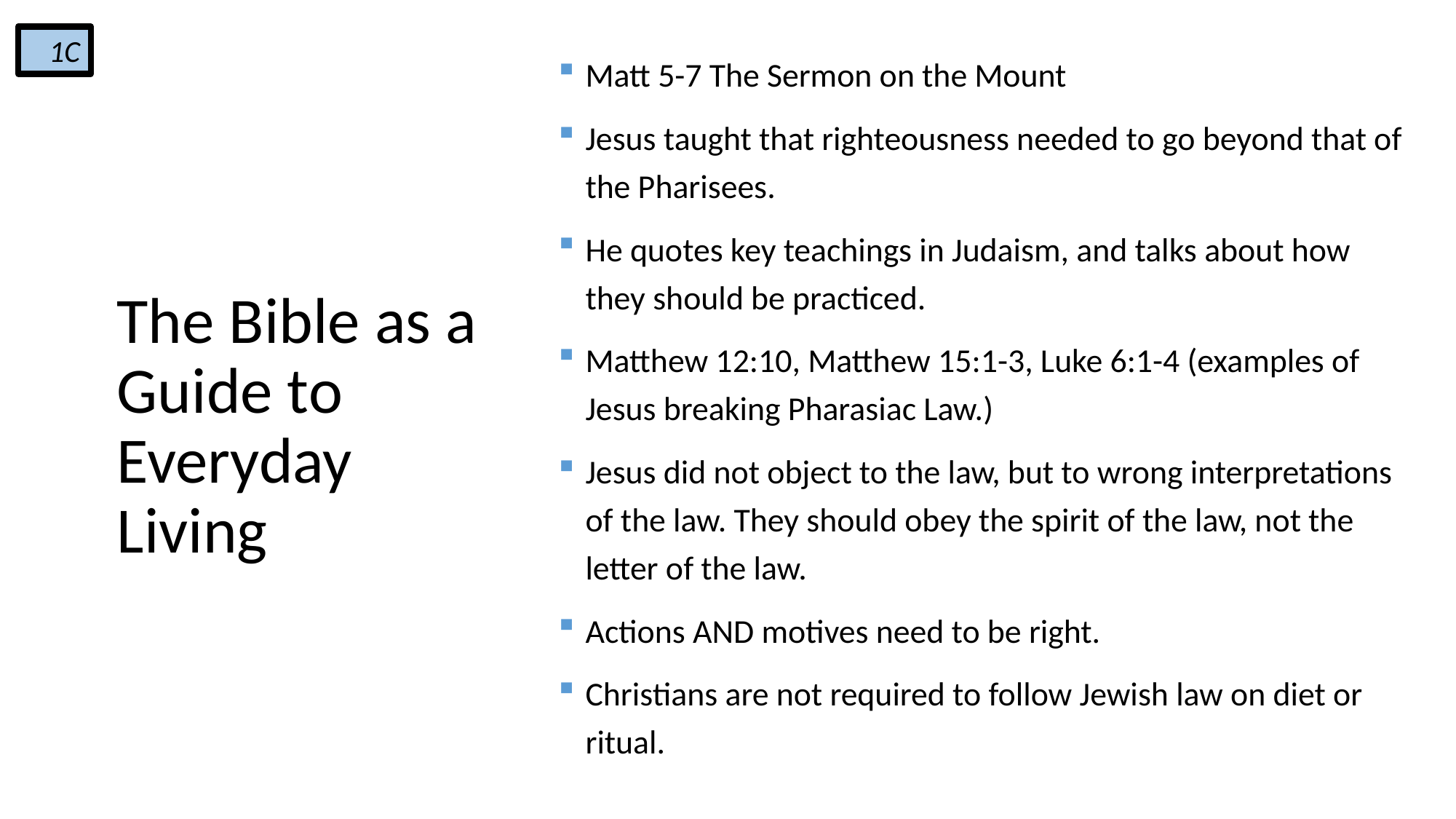

1C
Matt 5-7 The Sermon on the Mount
Jesus taught that righteousness needed to go beyond that of the Pharisees.
He quotes key teachings in Judaism, and talks about how they should be practiced.
Matthew 12:10, Matthew 15:1-3, Luke 6:1-4 (examples of Jesus breaking Pharasiac Law.)
Jesus did not object to the law, but to wrong interpretations of the law. They should obey the spirit of the law, not the letter of the law.
Actions AND motives need to be right.
Christians are not required to follow Jewish law on diet or ritual.
# The Bible as a Guide to Everyday Living